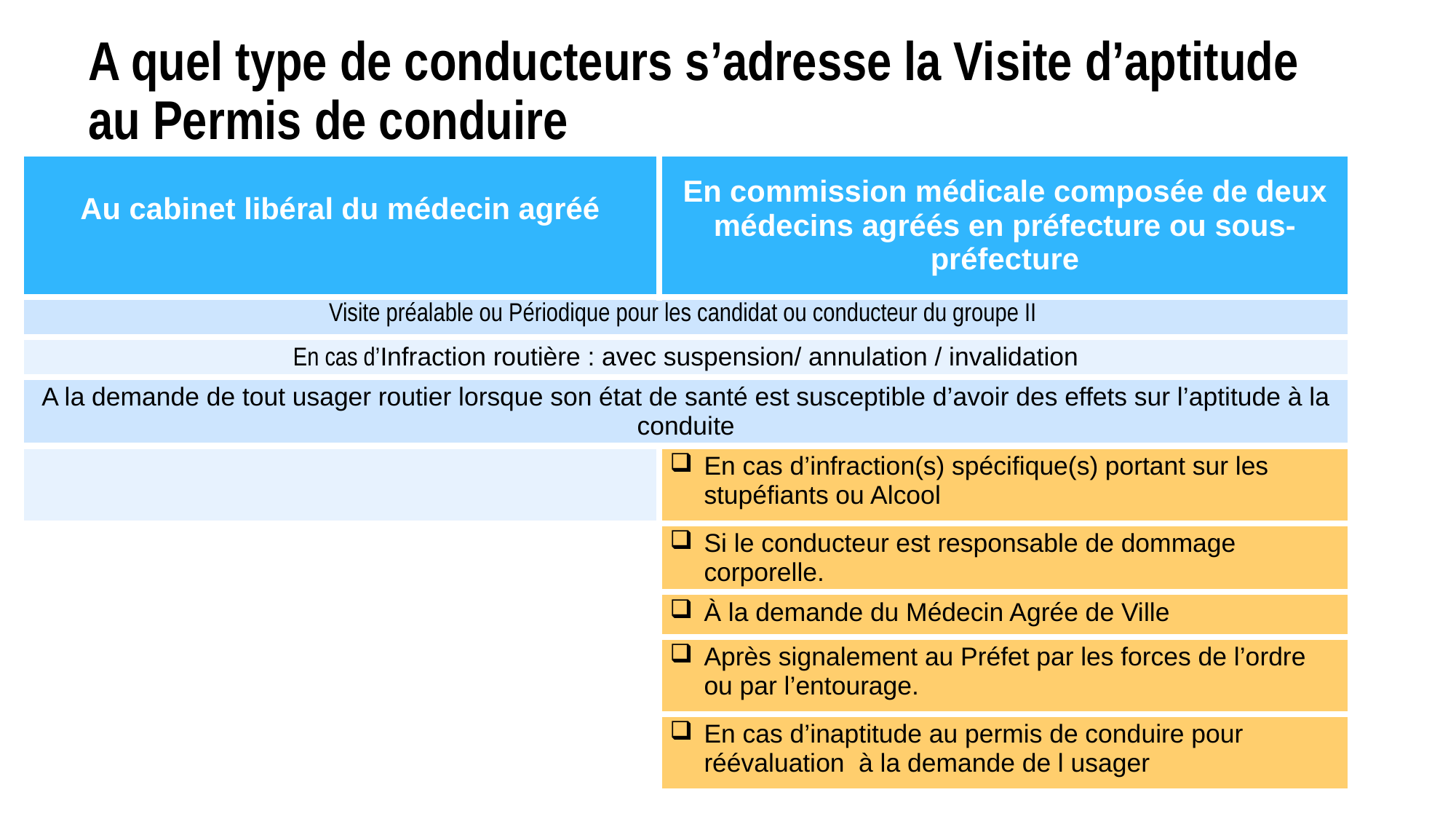

A quel type de conducteurs s’adresse la Visite d’aptitude au Permis de conduire
| Au cabinet libéral du médecin agréé | En commission médicale composée de deux médecins agréés en préfecture ou sous-préfecture |
| --- | --- |
| Visite préalable ou Périodique pour les candidat ou conducteur du groupe II |  |
| En cas d’Infraction routière : avec suspension/ annulation / invalidation |  |
| A la demande de tout usager routier lorsque son état de santé est susceptible d’avoir des effets sur l’aptitude à la conduite |  |
|  | En cas d’infraction(s) spécifique(s) portant sur les stupéfiants ou Alcool |
|  | Si le conducteur est responsable de dommage corporelle. |
|  | À la demande du Médecin Agrée de Ville |
|  | Après signalement au Préfet par les forces de l’ordre ou par l’entourage. |
|  | En cas d’inaptitude au permis de conduire pour réévaluation à la demande de l usager |